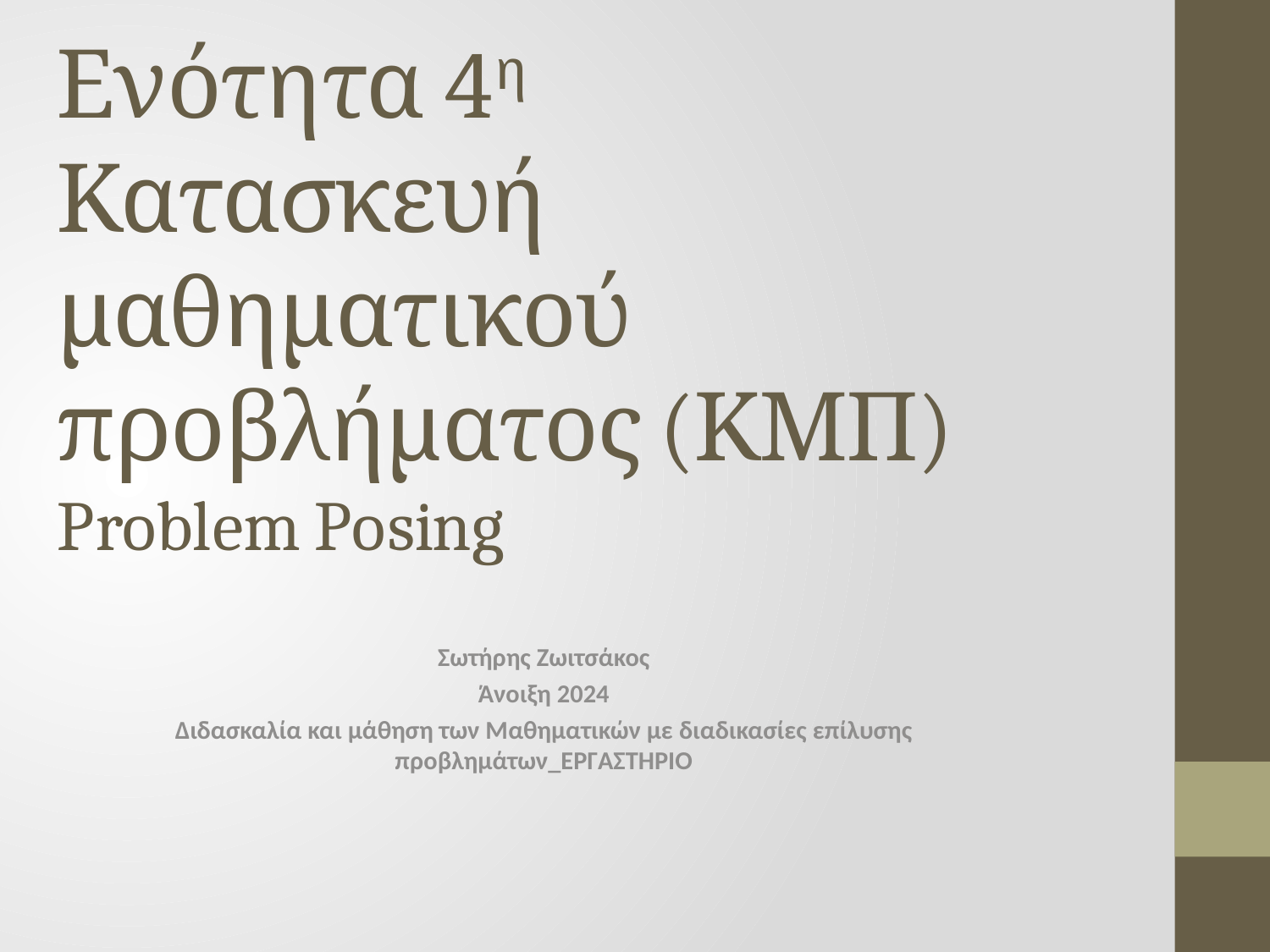

# Ενότητα 4η Κατασκευή μαθηματικού προβλήματος (ΚΜΠ) Problem Posing
Σωτήρης Ζωιτσάκος
Άνοιξη 2024
Διδασκαλία και μάθηση των Μαθηματικών με διαδικασίες επίλυσης προβλημάτων_ΕΡΓΑΣΤΗΡΙΟ